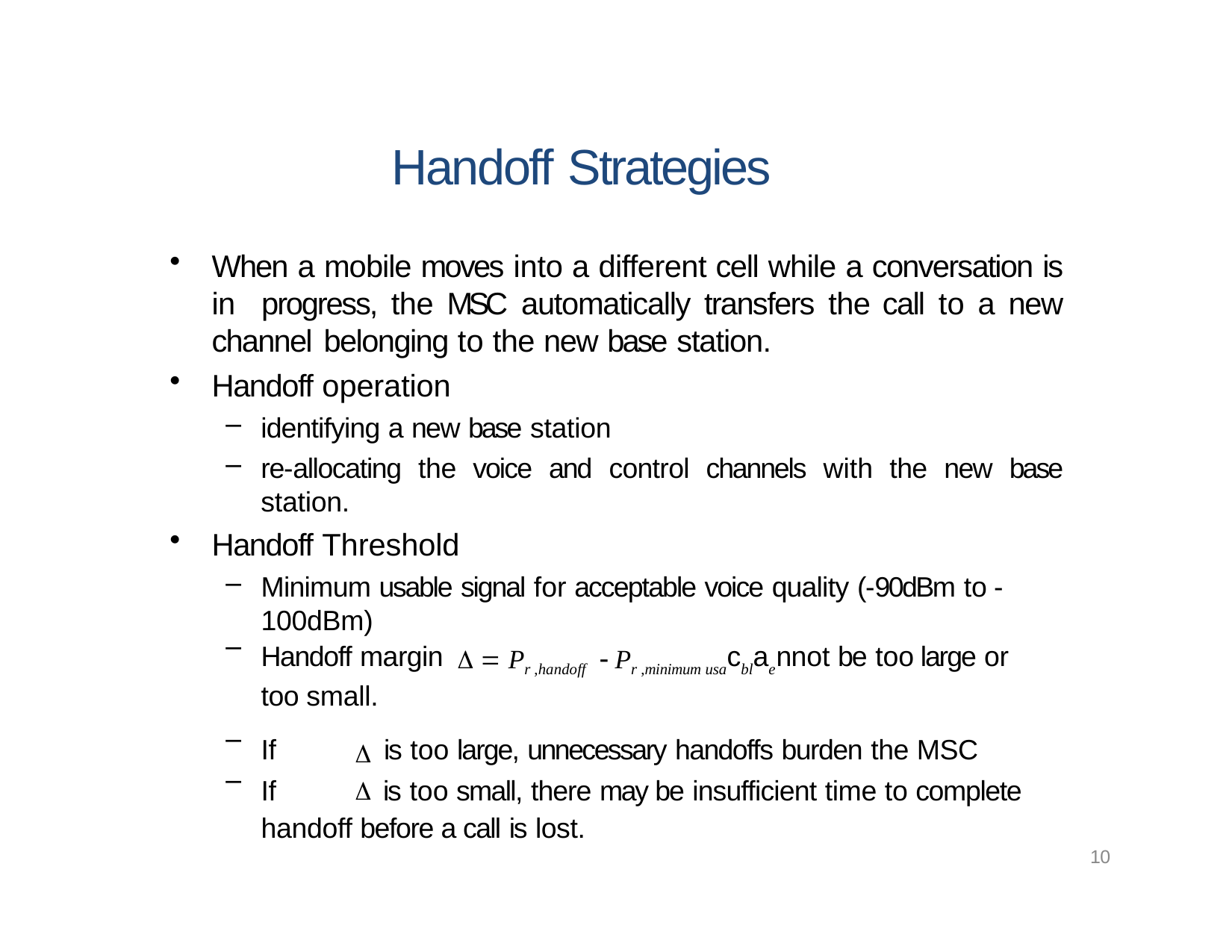

# Handoff Strategies
When a mobile moves into a different cell while a conversation is in 	progress, the MSC automatically transfers the call to a new channel 	belonging to the new base station.
Handoff operation
identifying a new base station
re-allocating the voice and control channels with the new base station.
Handoff Threshold
Minimum usable signal for acceptable voice quality (-90dBm to -100dBm)
Handoff margin Δ = Pr ,handoff  − Pr ,minimum usacblaennot be too large or too small.
If	Δ is too large, unnecessary handoffs burden the MSC
If	Δ is too small, there may be insufficient time to complete handoff before a call is lost.
10